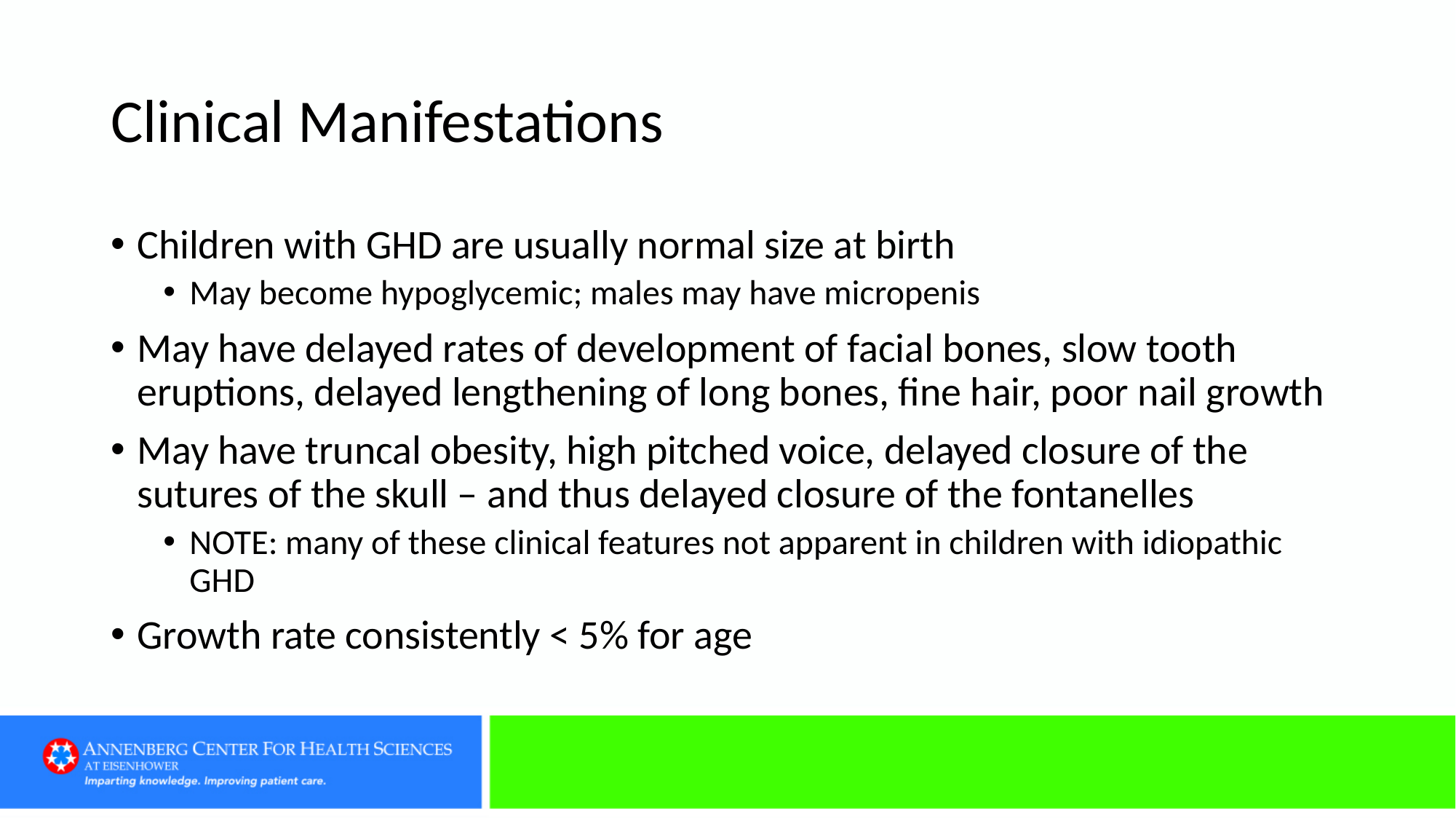

# Clinical Manifestations
Children with GHD are usually normal size at birth
May become hypoglycemic; males may have micropenis
May have delayed rates of development of facial bones, slow tooth eruptions, delayed lengthening of long bones, fine hair, poor nail growth
May have truncal obesity, high pitched voice, delayed closure of the sutures of the skull – and thus delayed closure of the fontanelles
NOTE: many of these clinical features not apparent in children with idiopathic GHD
Growth rate consistently < 5% for age